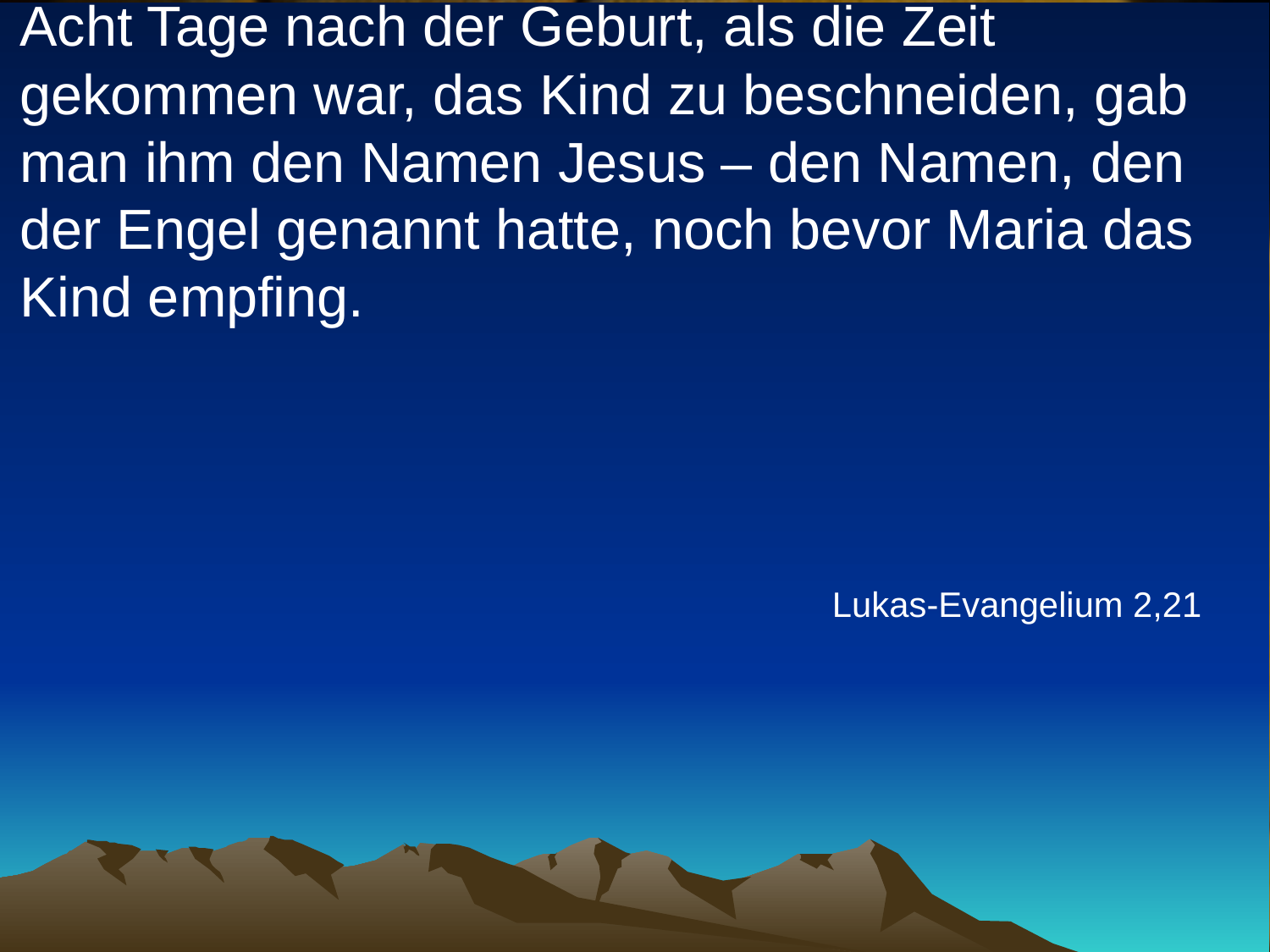

# Acht Tage nach der Geburt, als die Zeit gekommen war, das Kind zu beschneiden, gab man ihm den Namen Jesus – den Namen, den der Engel genannt hatte, noch bevor Maria das Kind empfing.
Lukas-Evangelium 2,21